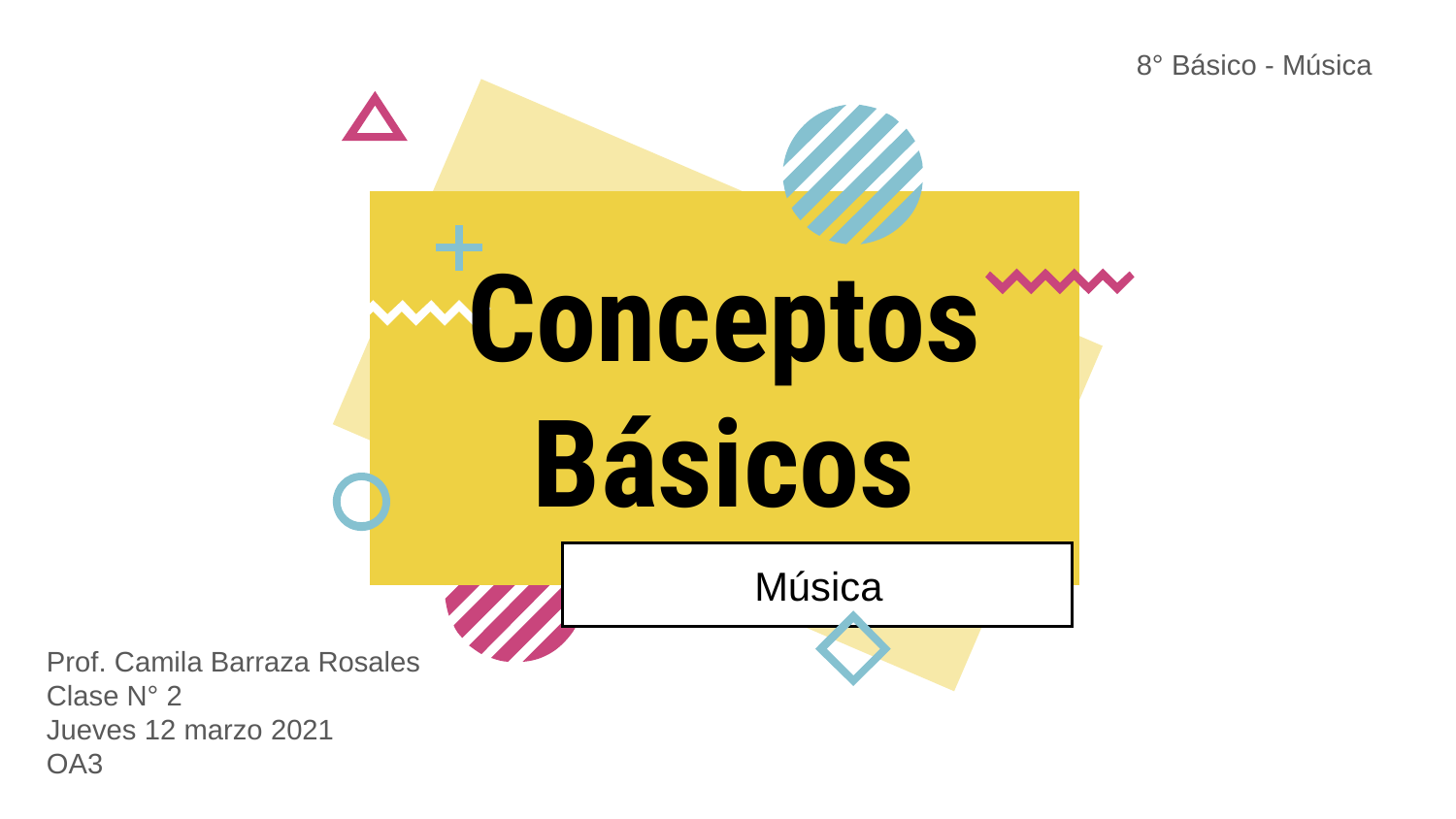

8° Básico - Música

# Conceptos Básicos
Música
Prof. Camila Barraza Rosales
Clase N° 2
Jueves 12 marzo 2021
OA3